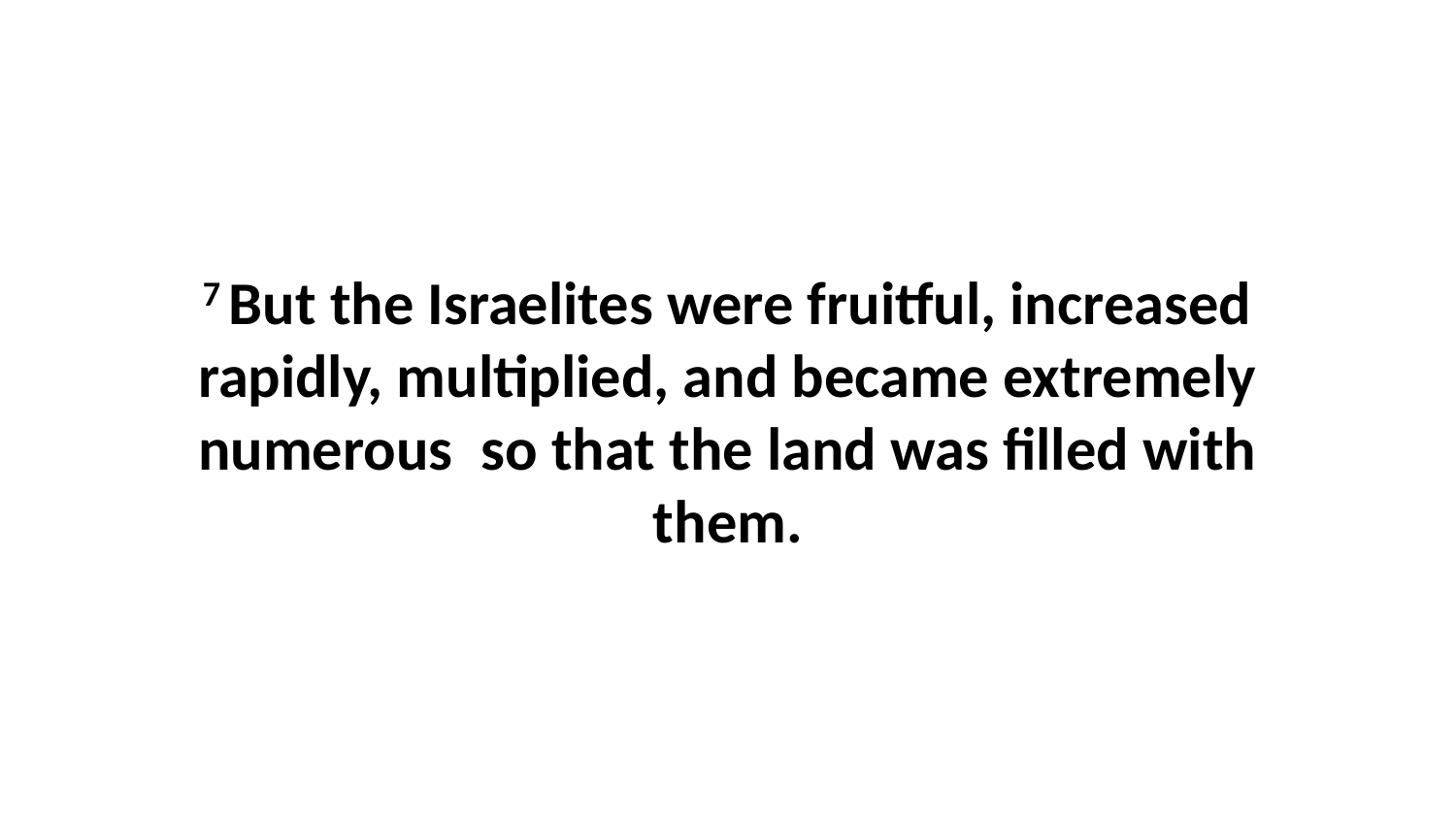

7 But the Israelites were fruitful, increased rapidly, multiplied, and became extremely numerous  so that the land was filled with them.